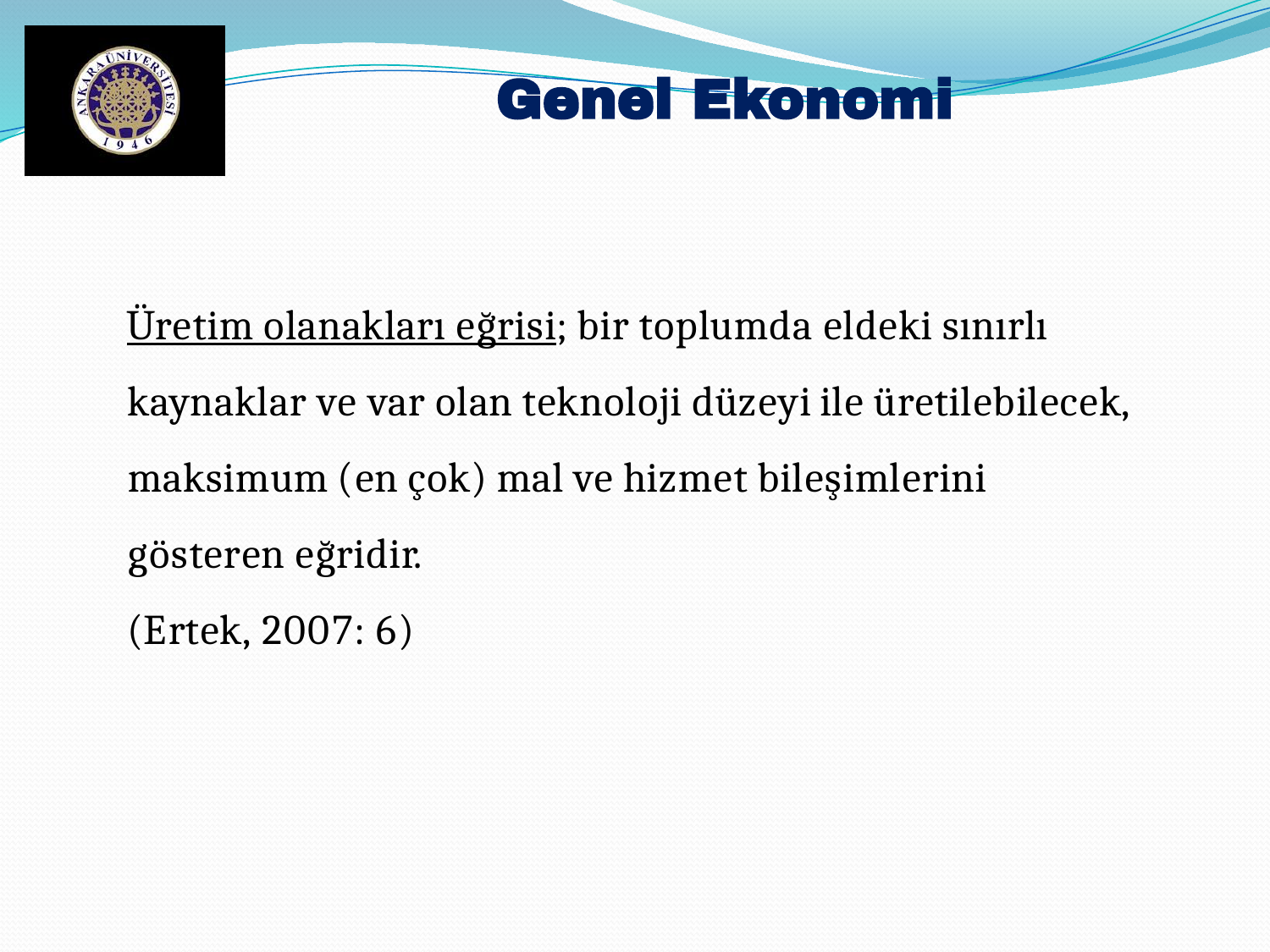

Genel Ekonomi
Üretim olanakları eğrisi; bir toplumda eldeki sınırlı kaynaklar ve var olan teknoloji düzeyi ile üretilebilecek, maksimum (en çok) mal ve hizmet bileşimlerini gösteren eğridir.
(Ertek, 2007: 6)